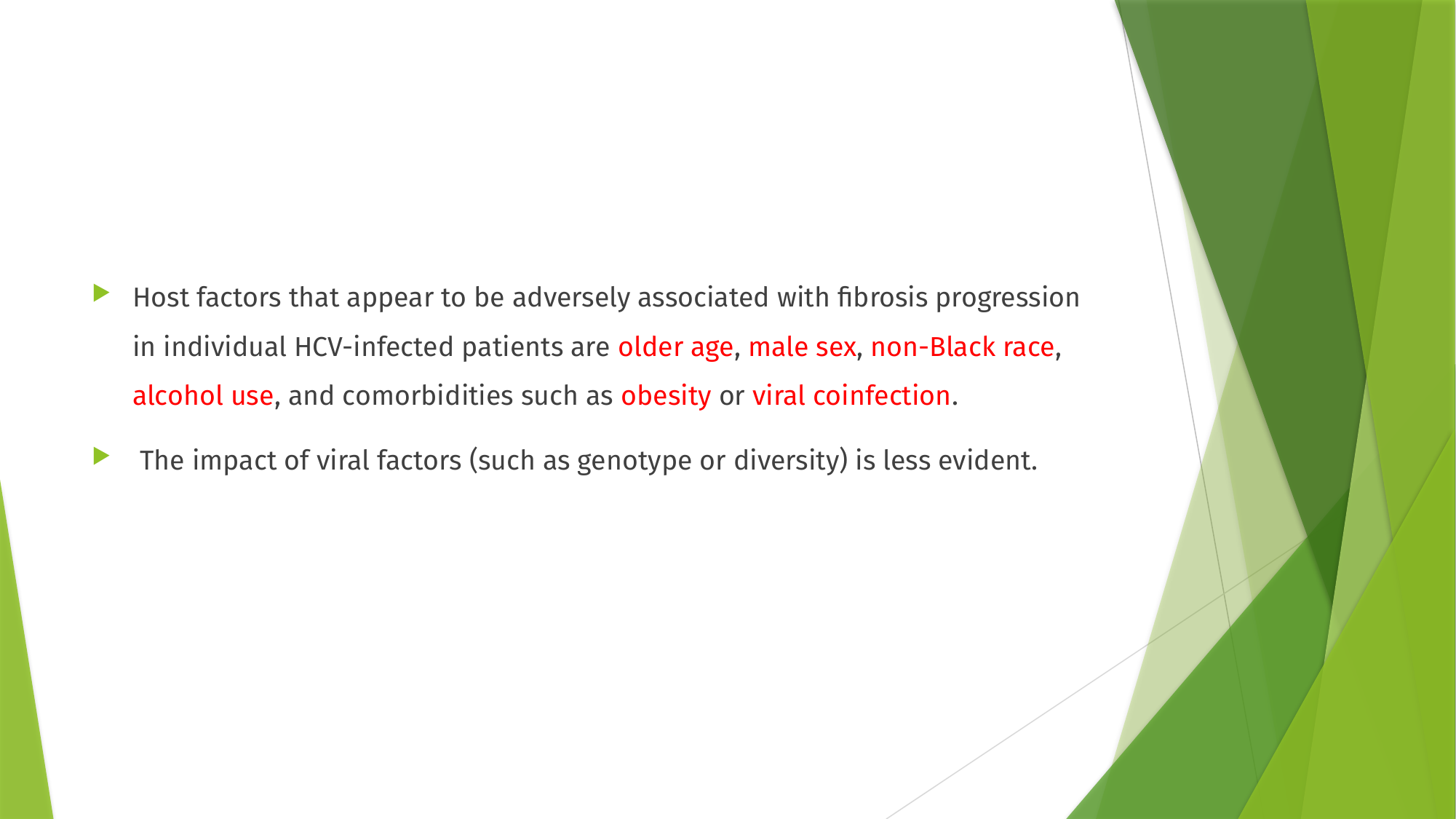

#
Host factors that appear to be adversely associated with fibrosis progression in individual HCV-infected patients are older age, male sex, non-Black race, alcohol use, and comorbidities such as obesity or viral coinfection.
 The impact of viral factors (such as genotype or diversity) is less evident.